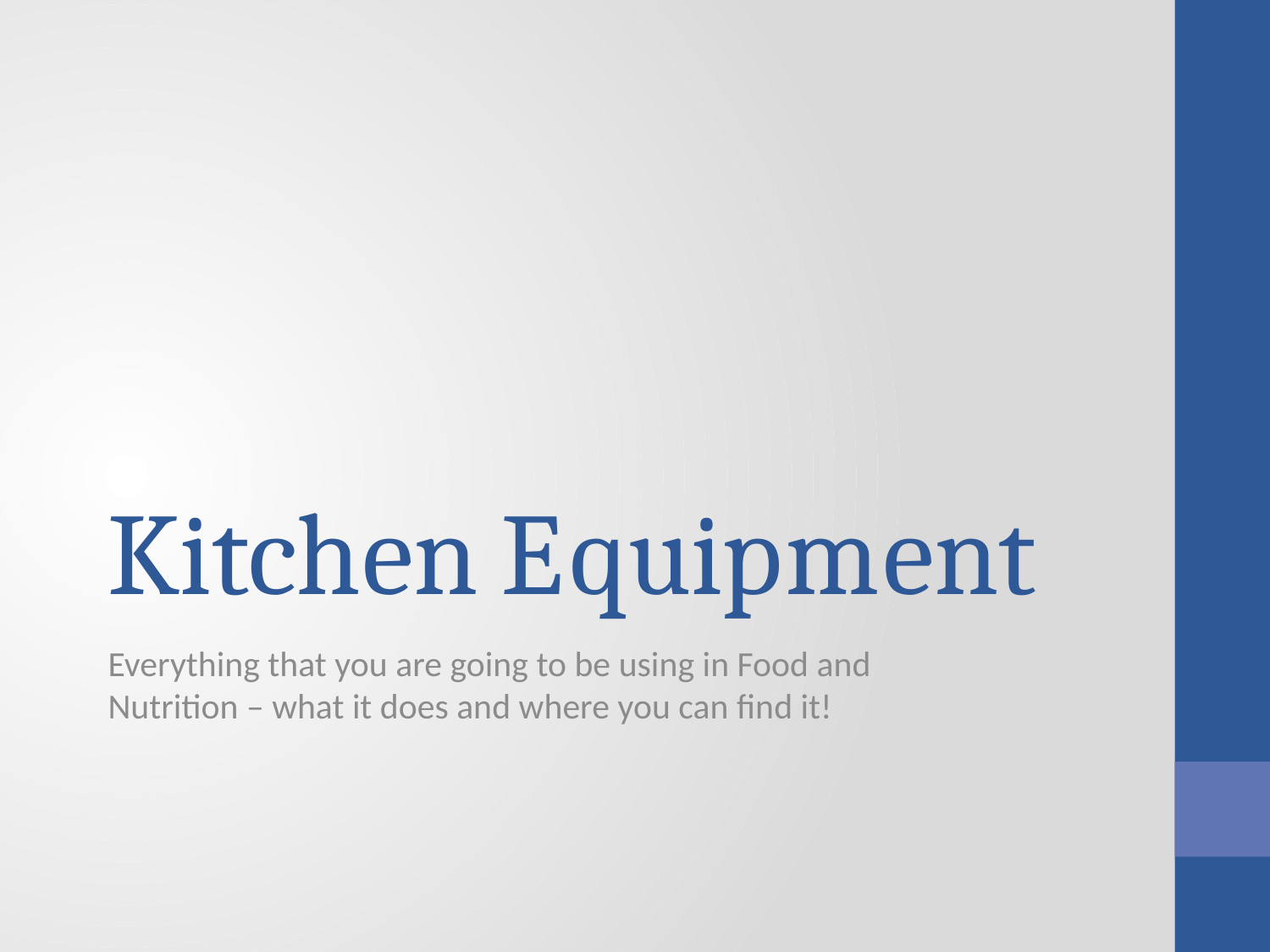

# Kitchen Equipment
Everything that you are going to be using in Food and Nutrition – what it does and where you can find it!